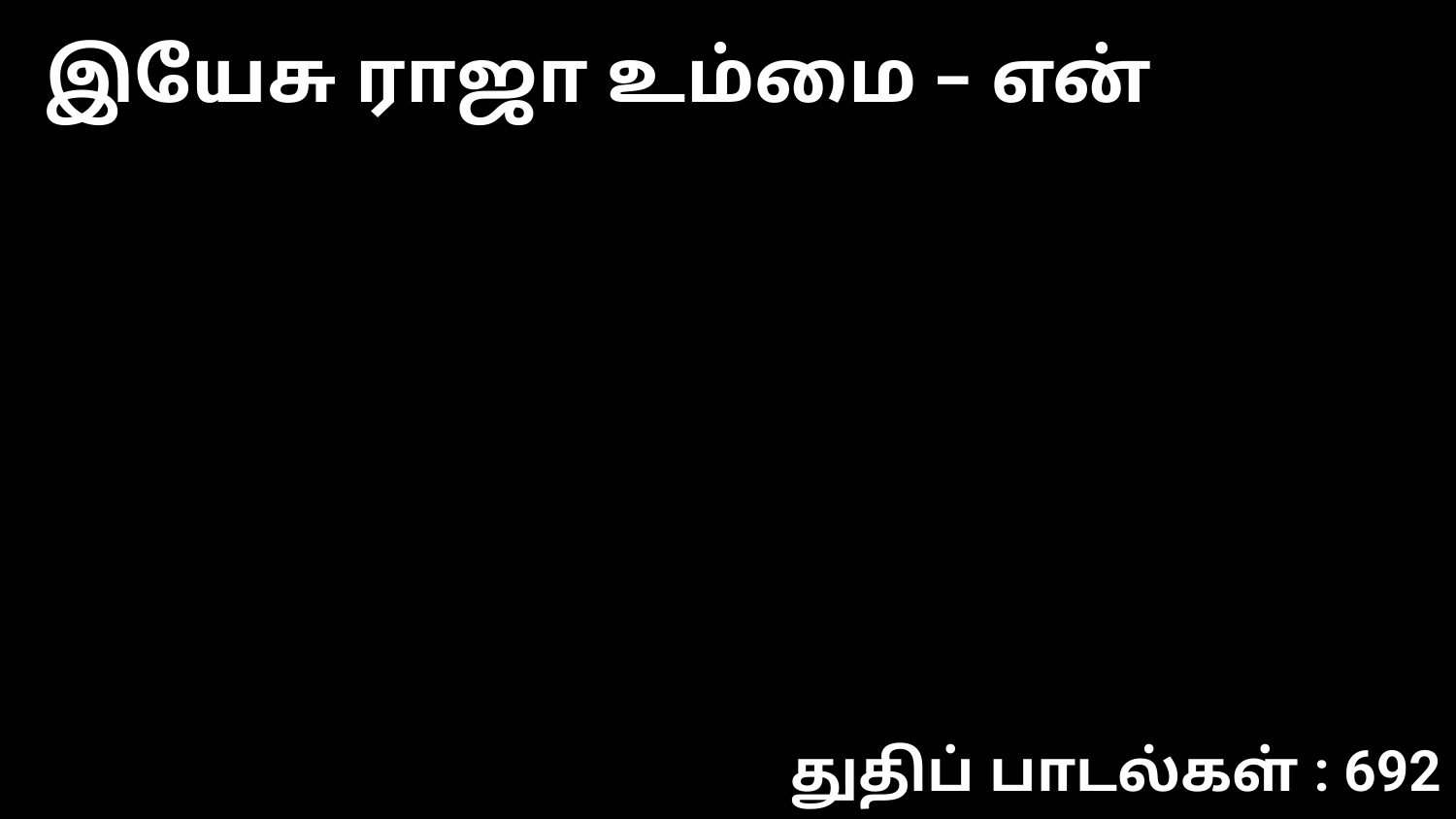

இயேசு ராஜா உம்மை – என்
துதிப் பாடல்கள் : 692